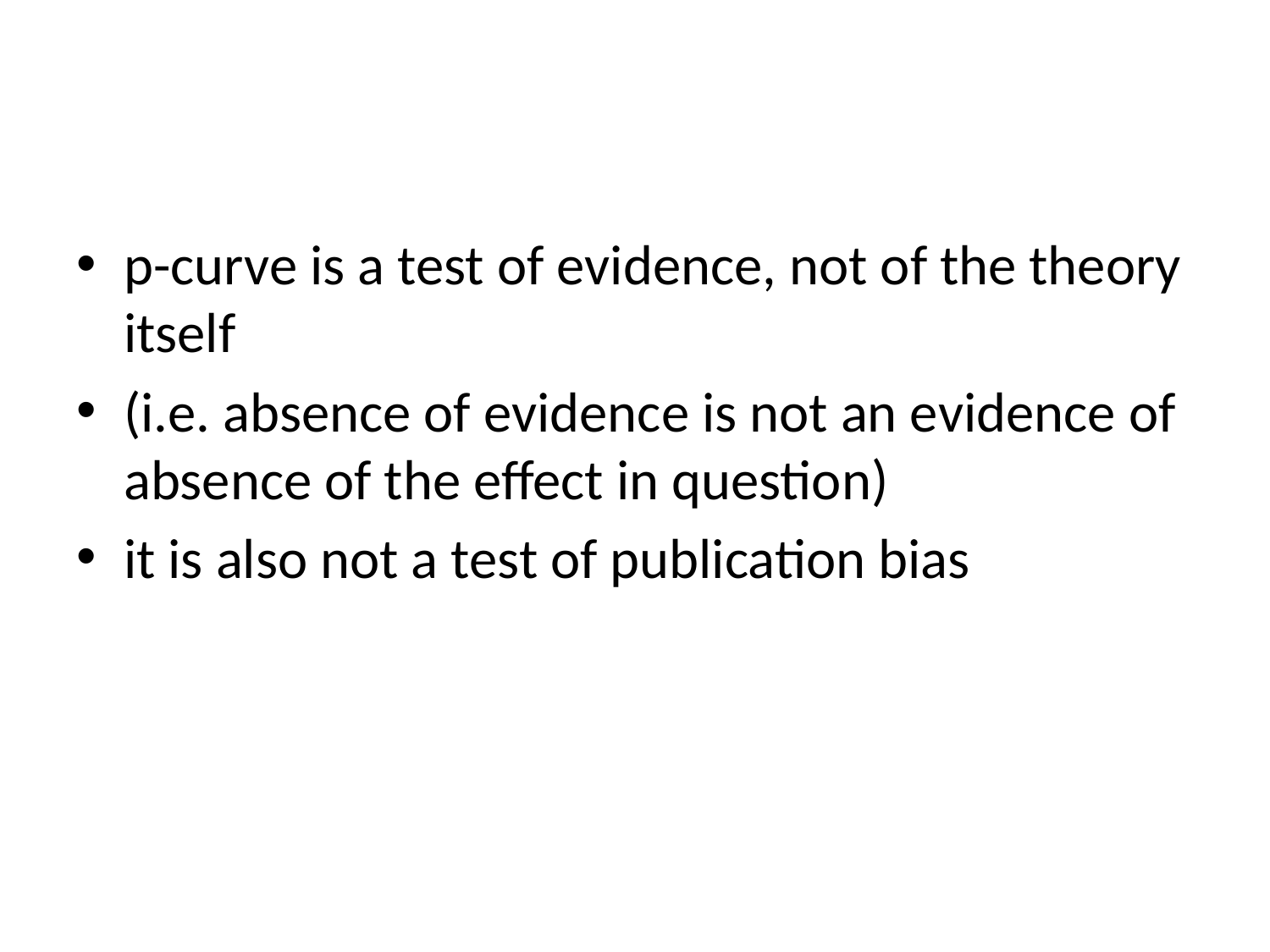

#
p-curve is a test of evidence, not of the theory itself
(i.e. absence of evidence is not an evidence of absence of the effect in question)
it is also not a test of publication bias